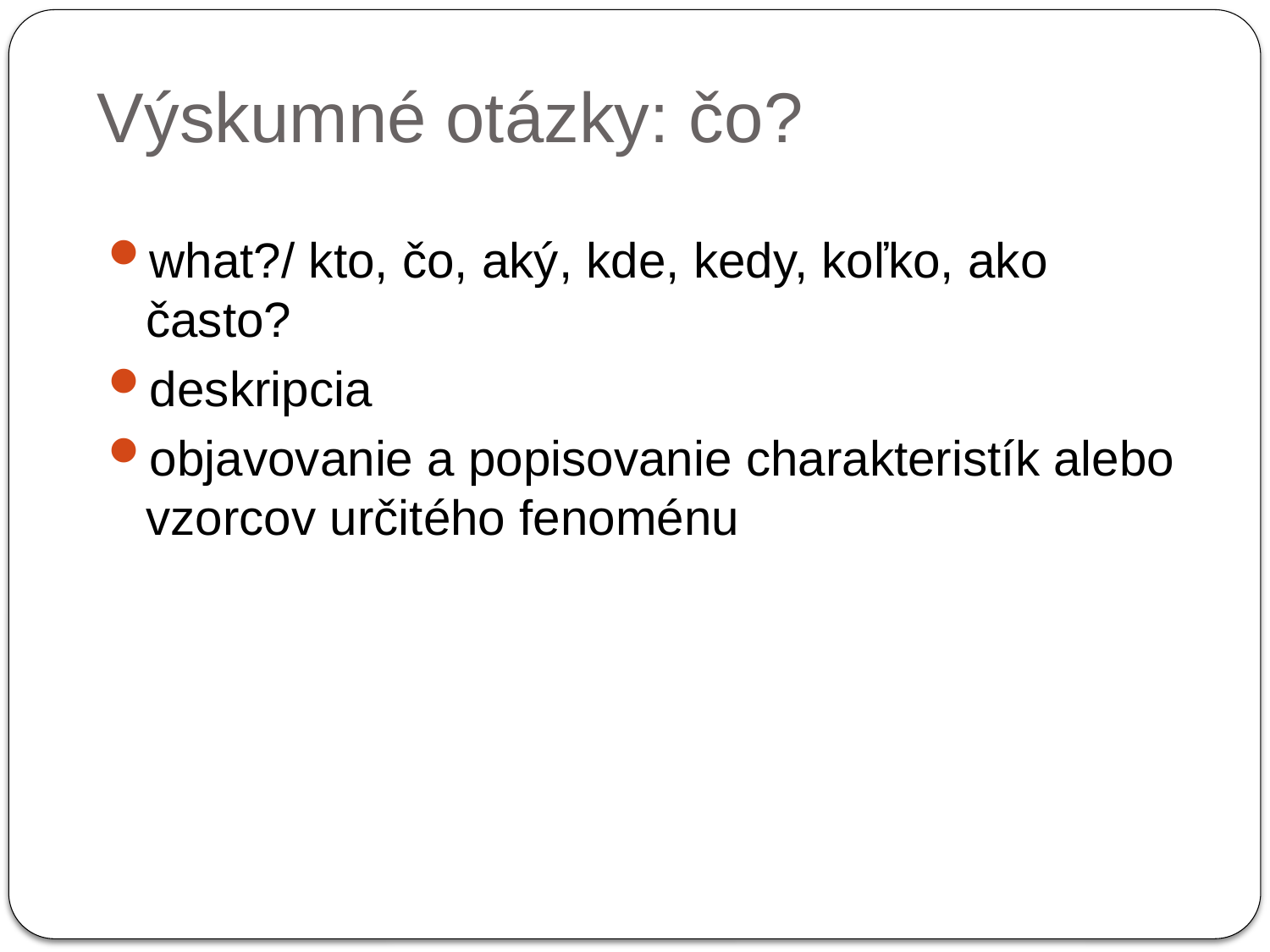

# Výskumné otázky: čo?
what?/ kto, čo, aký, kde, kedy, koľko, ako často?
deskripcia
objavovanie a popisovanie charakteristík alebo vzorcov určitého fenoménu